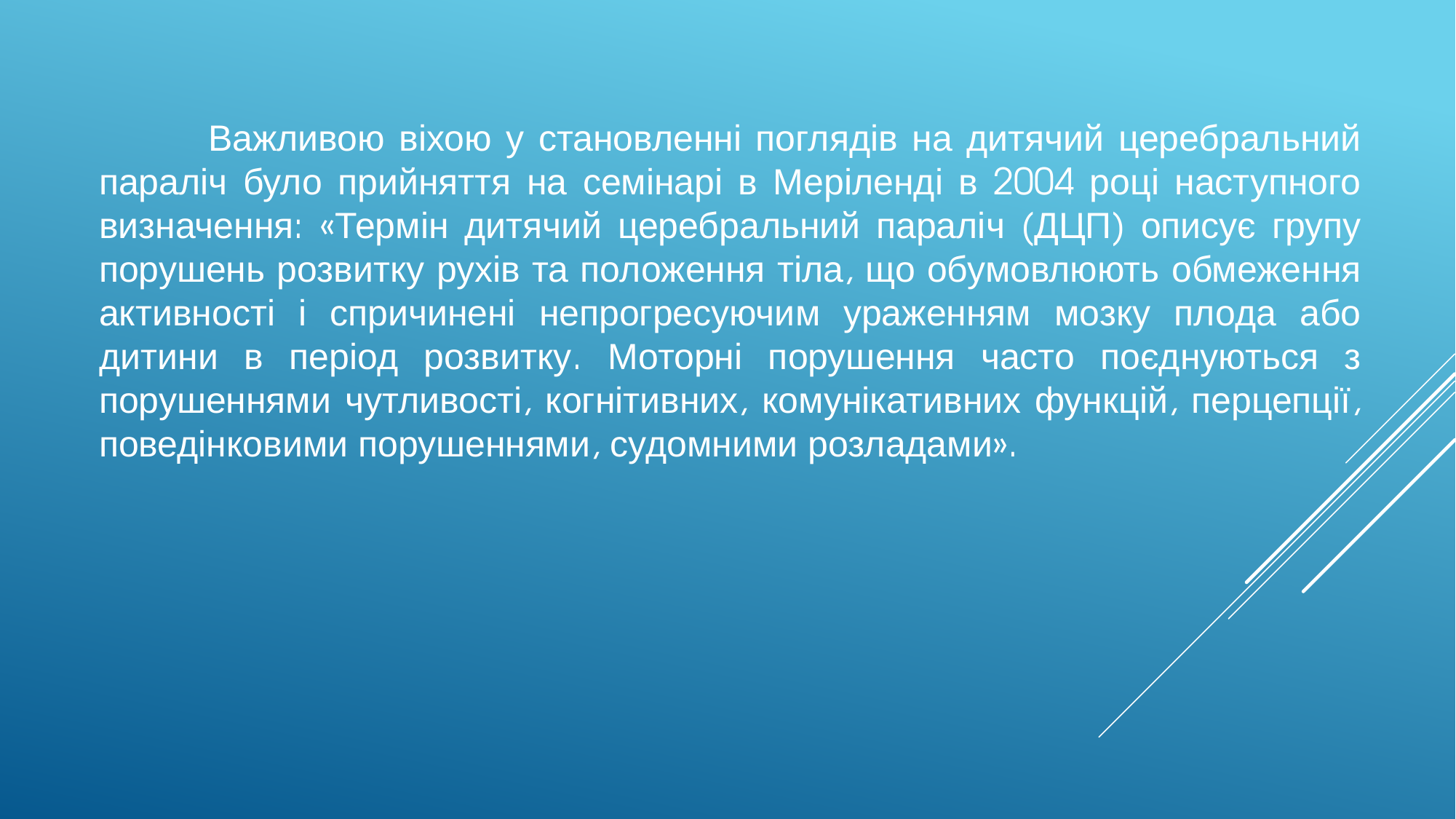

Важливою віхою у становленні поглядів на дитячий церебральний параліч було прийняття на семінарі в Меріленді в 2004 році наступного визначення: «Термін дитячий церебральний параліч (ДЦП) описує групу порушень розвитку рухів та положення тіла, що обумовлюють обмеження активності і спричинені непрогресуючим ураженням мозку плода або дитини в період розвитку. Моторні порушення часто поєднуються з порушеннями чутливості, когнітивних, комунікативних функцій, перцепції, поведінковими порушеннями, судомними розладами».